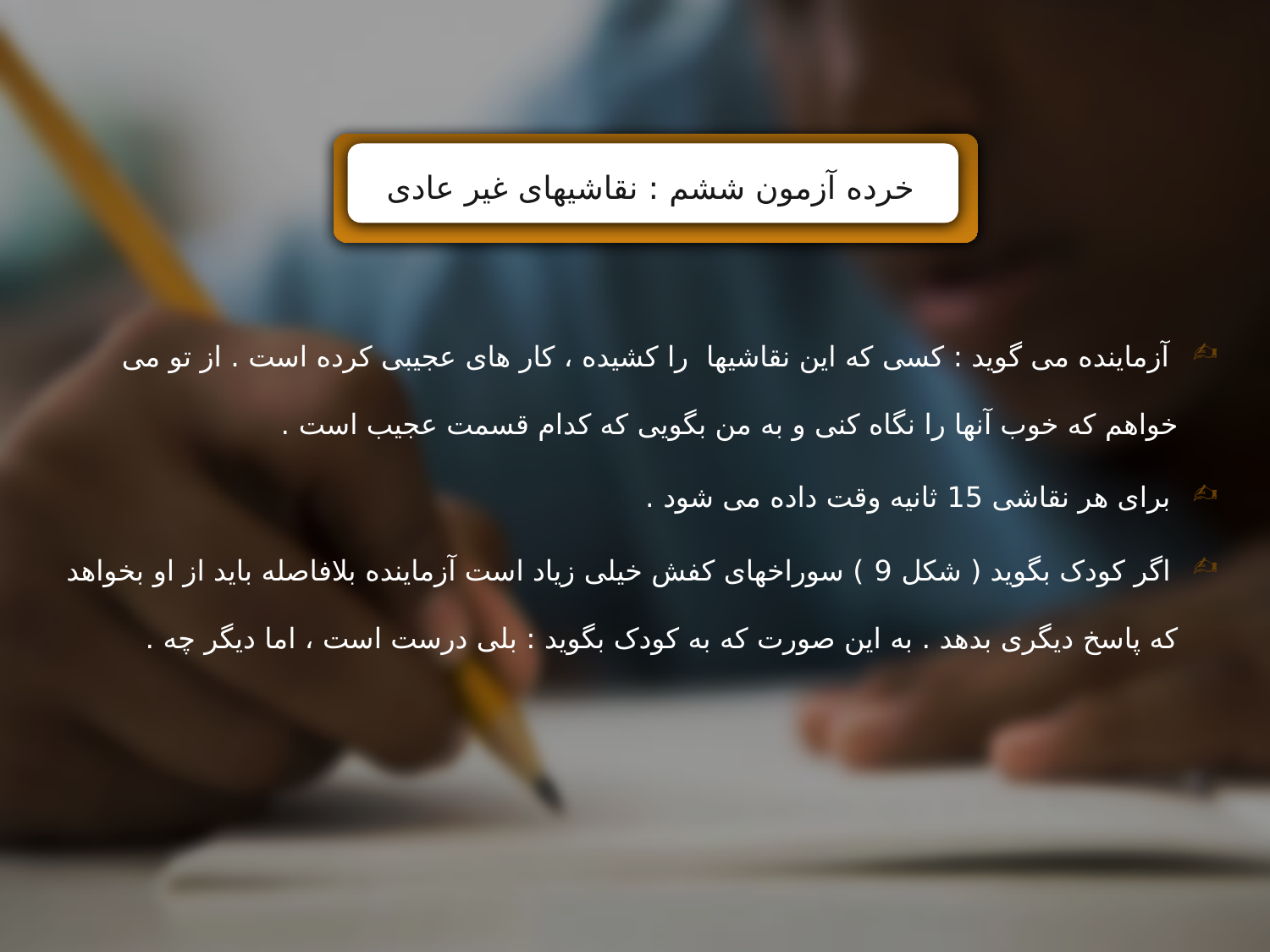

خرده آزمون ششم : نقاشیهای غیر عادی
 آزماینده می گوید : کسی که این نقاشیها  را کشیده ، کار های عجیبی کرده است . از تو می خواهم که خوب آنها را نگاه کنی و به من بگویی که کدام قسمت عجیب است .
 برای هر نقاشی 15 ثانیه وقت داده می شود .
 اگر کودک بگوید ( شکل 9 ) سوراخهای کفش خیلی زیاد است آزماینده بلافاصله باید از او بخواهد که پاسخ دیگری بدهد . به این صورت که به کودک بگوید : بلی درست است ، اما دیگر چه .